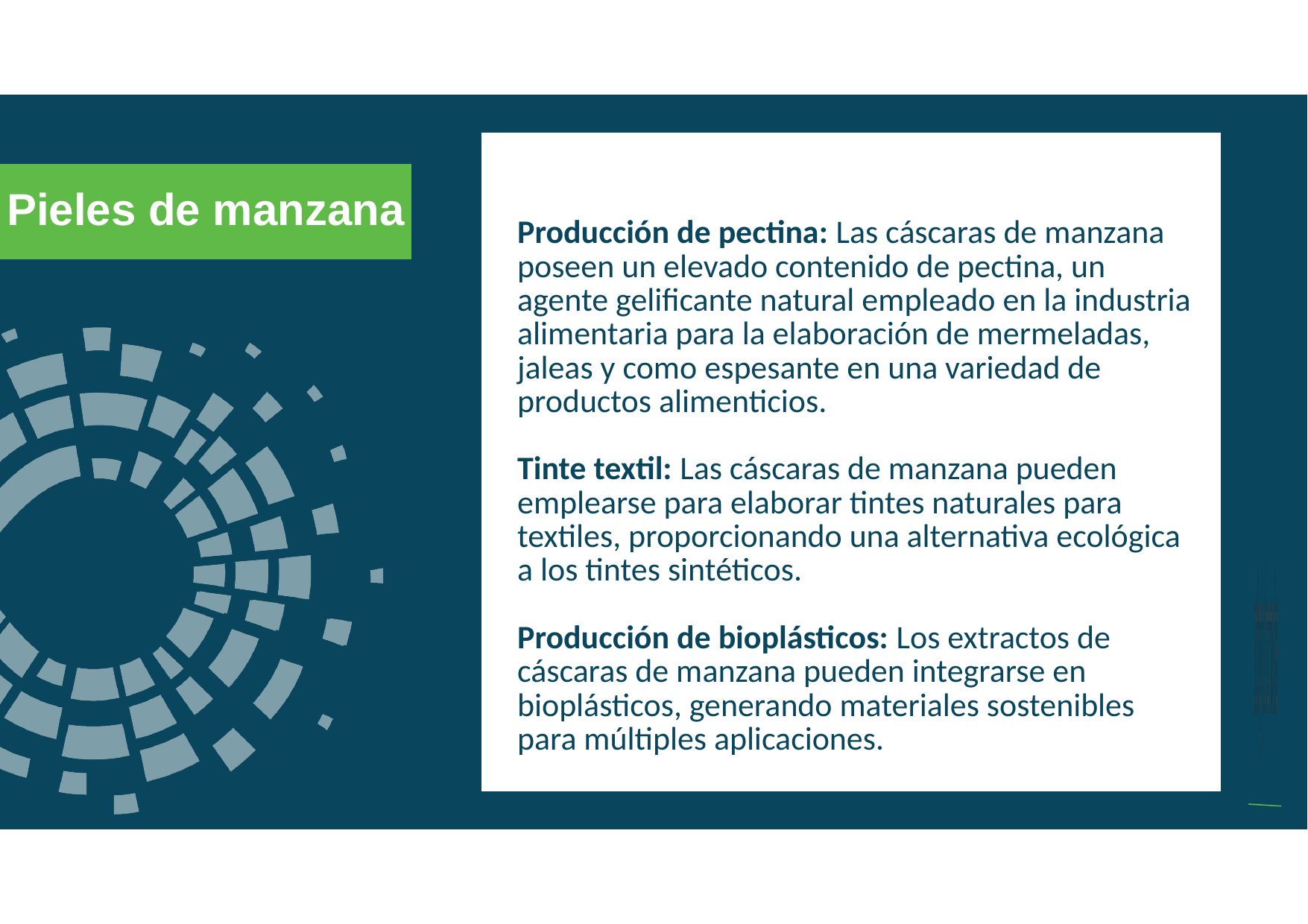

a

Pieles de manzana

Producción de pectina: Las cáscaras de manzana poseen un elevado contenido de pectina, un agente gelificante natural empleado en la industria alimentaria para la elaboración de mermeladas, jaleas y como espesante en una variedad de productos alimenticios.

Tinte textil: Las cáscaras de manzana pueden emplearse para elaborar tintes naturales para textiles, proporcionando una alternativa ecológica a los tintes sintéticos.

Producción de bioplásticos: Los extractos de cáscaras de manzana pueden integrarse en bioplásticos, generando materiales sostenibles para múltiples aplicaciones.